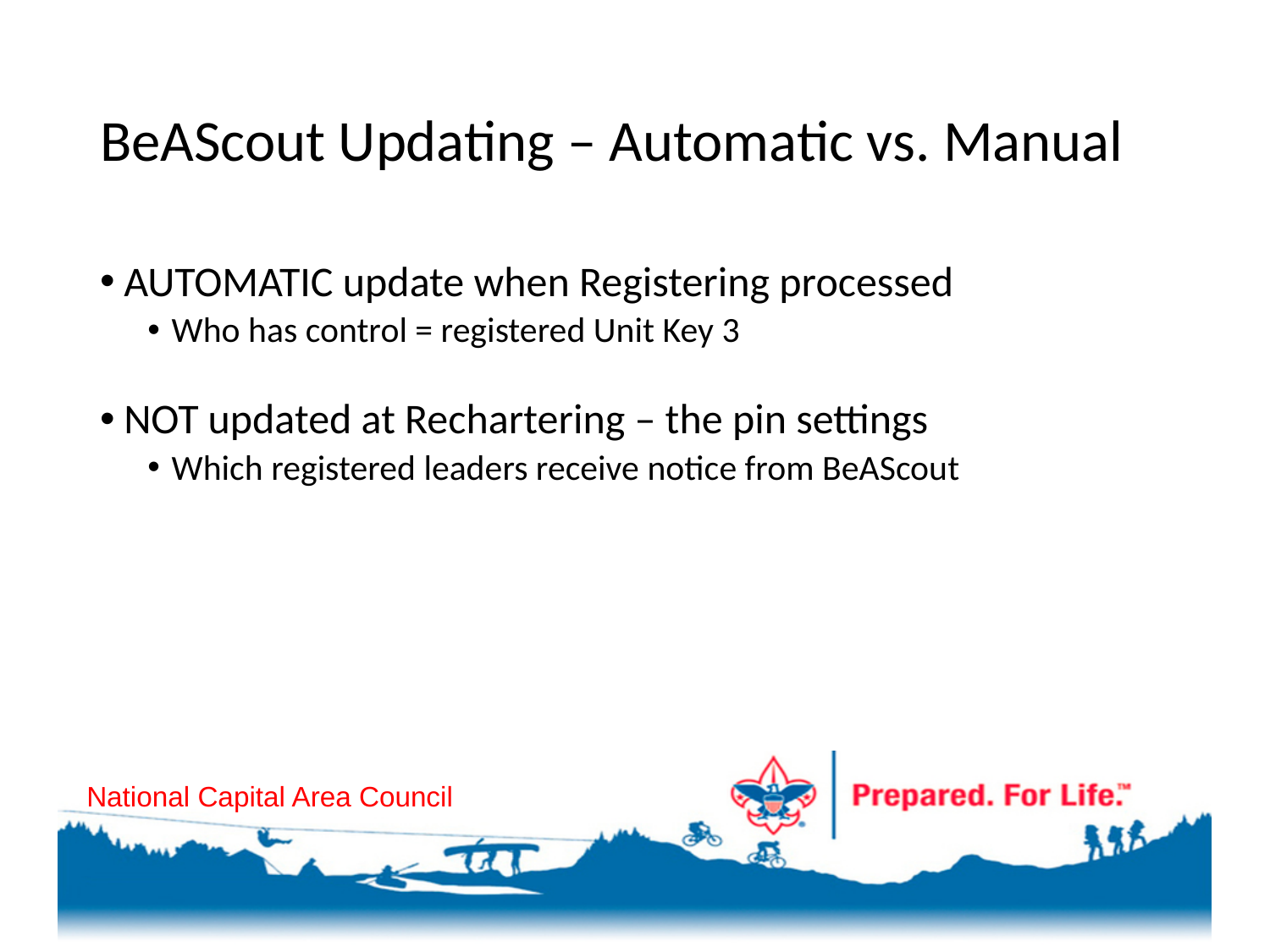

# BeAScout Updating – Automatic vs. Manual
AUTOMATIC update when Registering processed
Who has control = registered Unit Key 3
NOT updated at Rechartering – the pin settings
Which registered leaders receive notice from BeAScout